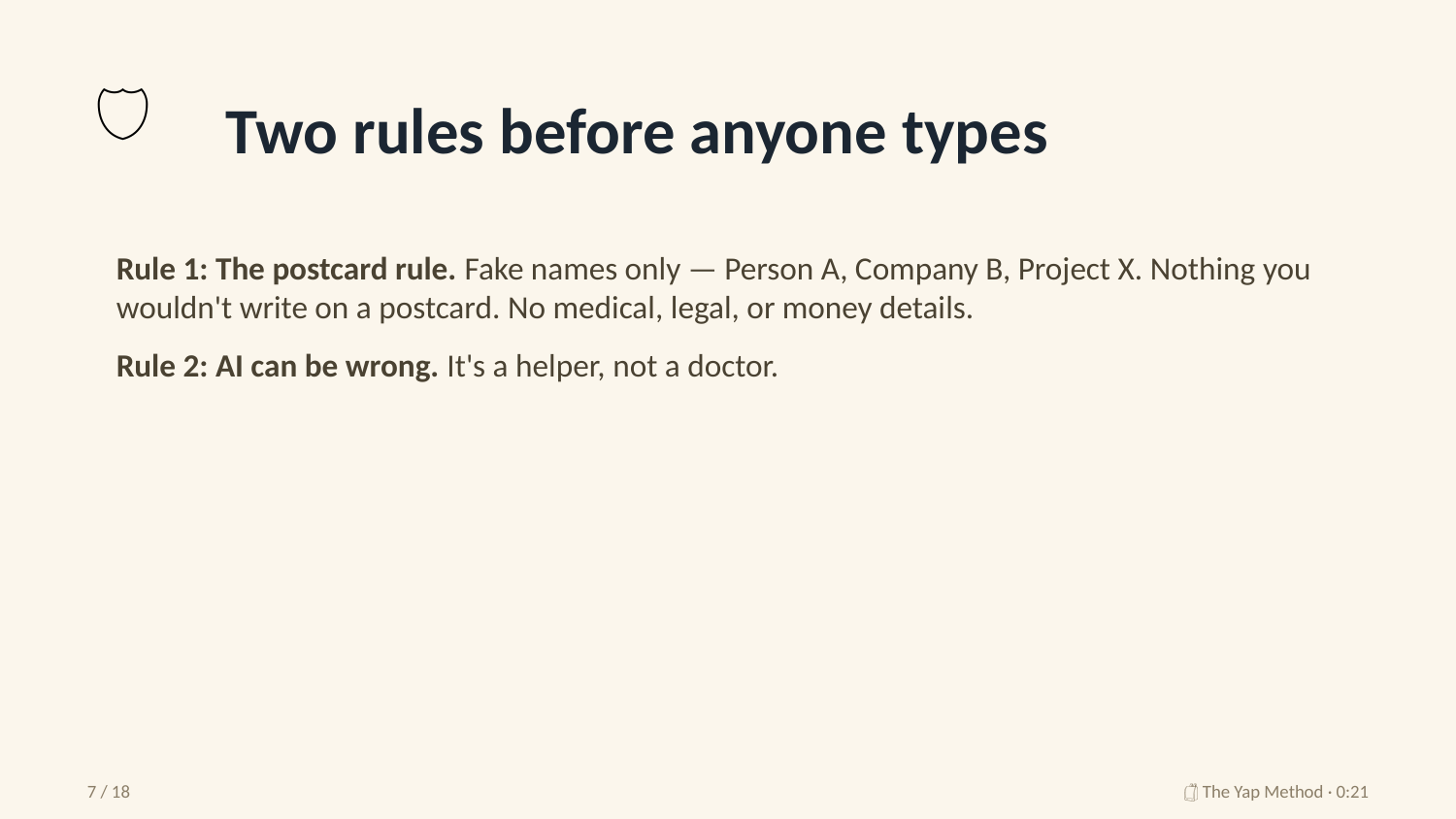

🛡️
Two rules before anyone types
Rule 1: The postcard rule. Fake names only — Person A, Company B, Project X. Nothing you wouldn't write on a postcard. No medical, legal, or money details.
Rule 2: AI can be wrong. It's a helper, not a doctor.
7 / 18
🎒 The Yap Method · 0:21